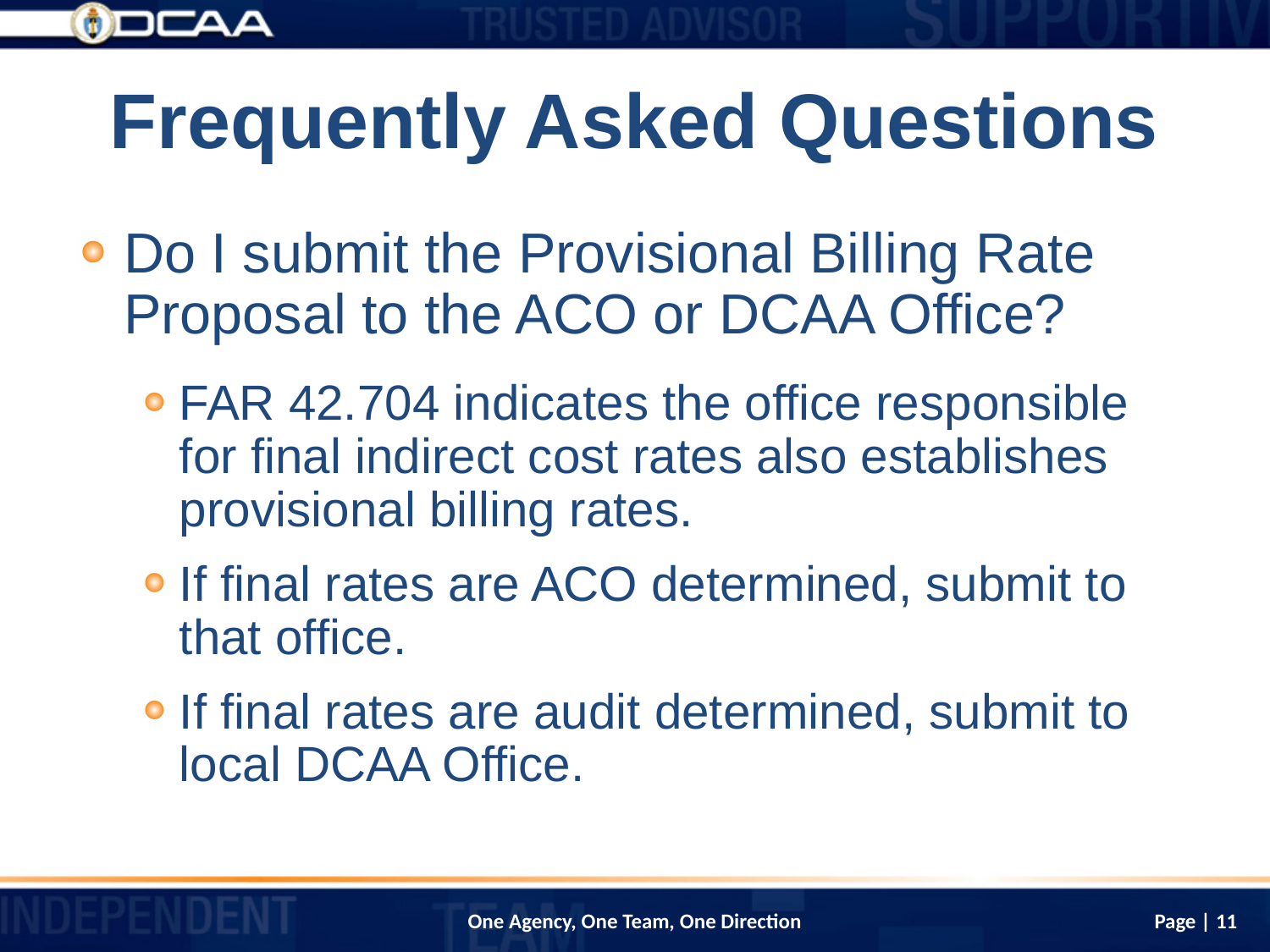

# Frequently Asked Questions
Do I submit the Provisional Billing Rate Proposal to the ACO or DCAA Office?
FAR 42.704 indicates the office responsible for final indirect cost rates also establishes provisional billing rates.
If final rates are ACO determined, submit to that office.
If final rates are audit determined, submit to local DCAA Office.
Page | 11